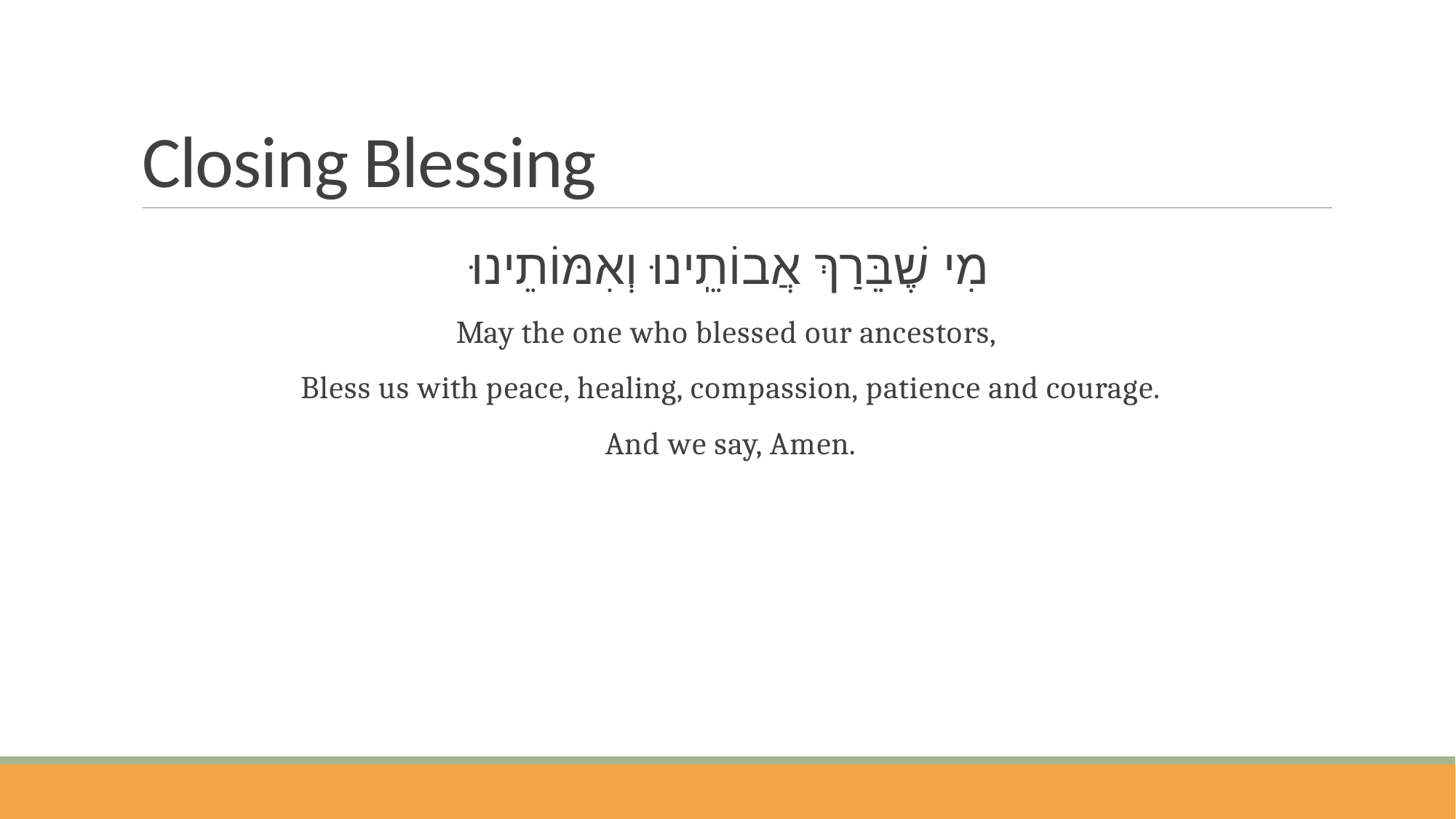

# Closing Blessing
מִי שֶׁבֵּרַךְ אֲבוֹתֵֽינוּ וְאִמּוֹתֵינוּ
May the one who blessed our ancestors,
Bless us with peace, healing, compassion, patience and courage.
And we say, Amen.